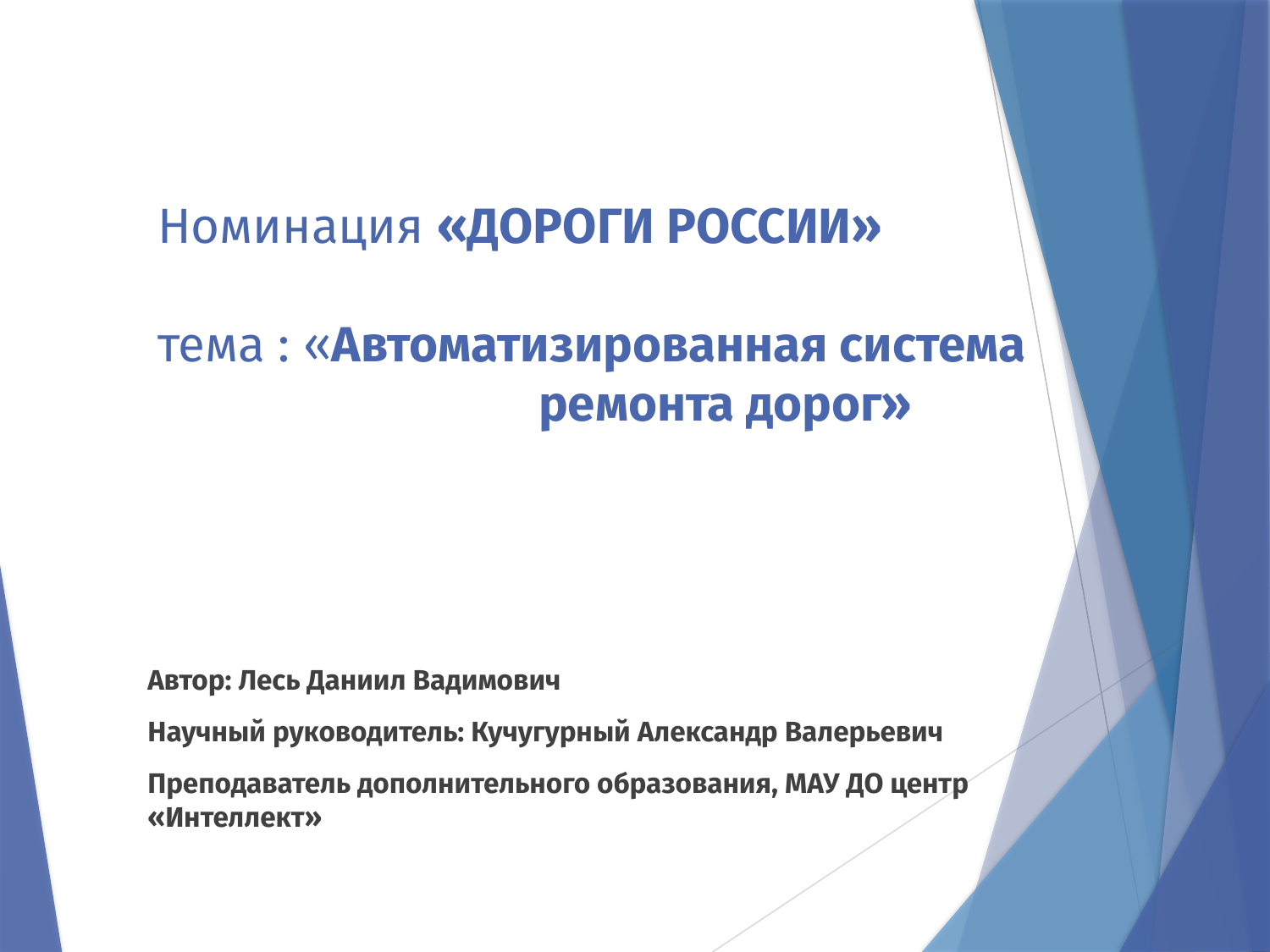

# Номинация «ДОРОГИ РОССИИ» тема : «Автоматизированная система ремонта дорог»
Автор: Лесь Даниил Вадимович
Научный руководитель: Кучугурный Александр Валерьевич
Преподаватель дополнительного образования, МАУ ДО центр «Интеллект»